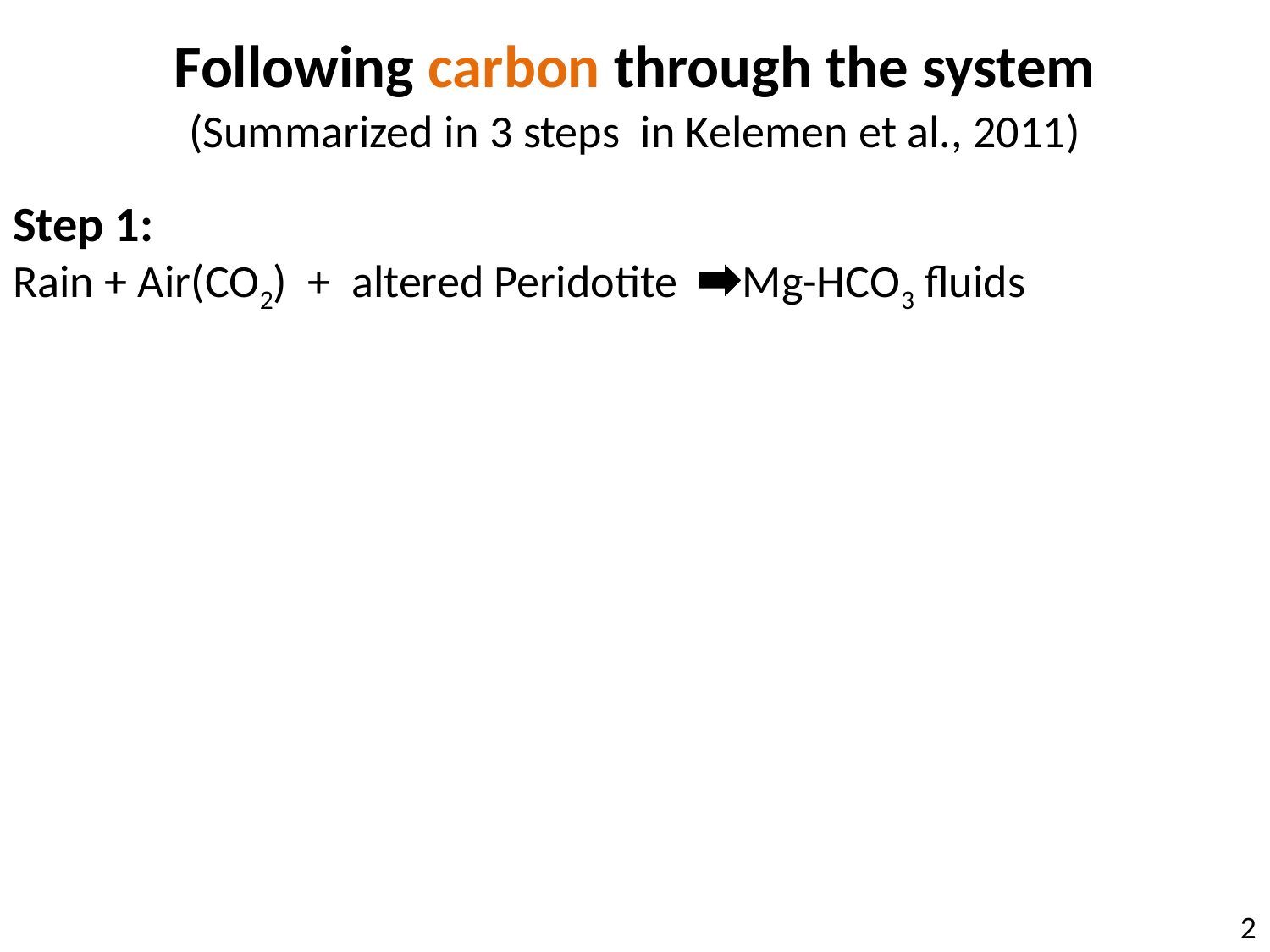

Following carbon through the system
(Summarized in 3 steps  in Kelemen et al., 2011)
Step 1:
Rain + Air(CO2)  +  altered Peridotite  =  Mg-HCO3 fluids

2